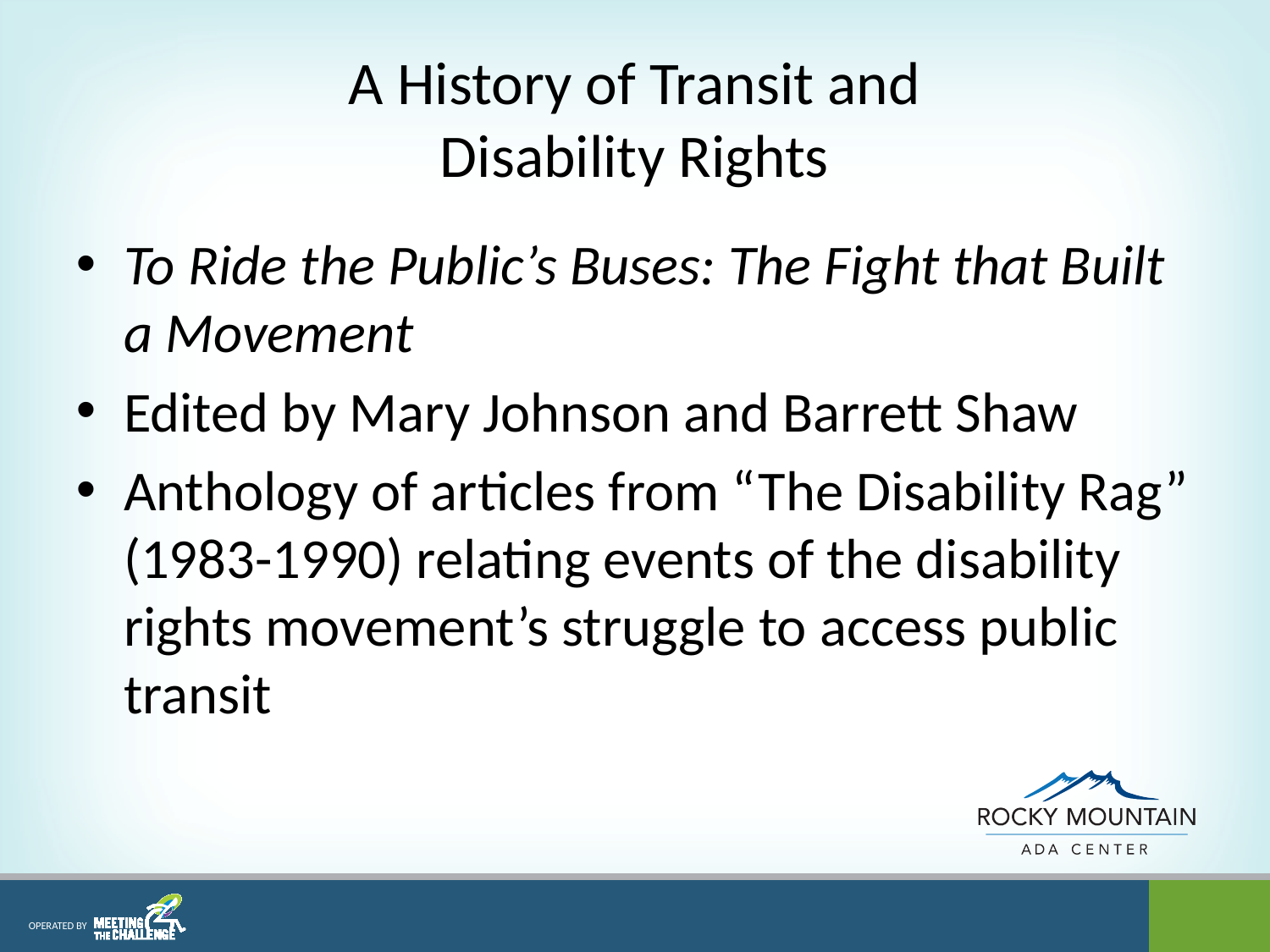

# A History of Transit and Disability Rights
To Ride the Public’s Buses: The Fight that Built a Movement
Edited by Mary Johnson and Barrett Shaw
Anthology of articles from “The Disability Rag” (1983-1990) relating events of the disability rights movement’s struggle to access public transit